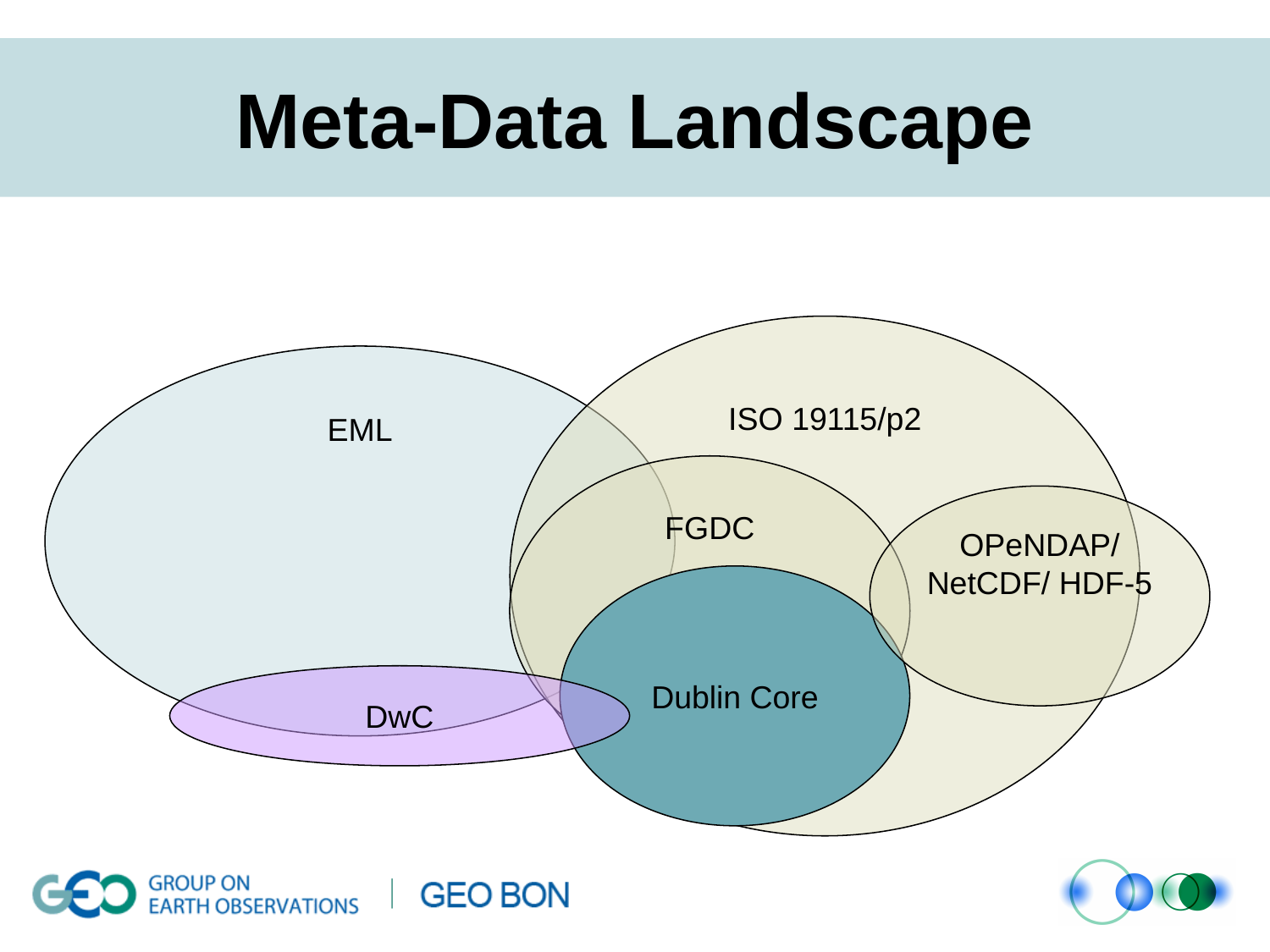

# Meta-Data Landscape
ISO 19115/p2
EML
FGDC
OPeNDAP/
NetCDF/ HDF-5
Dublin Core
DwC